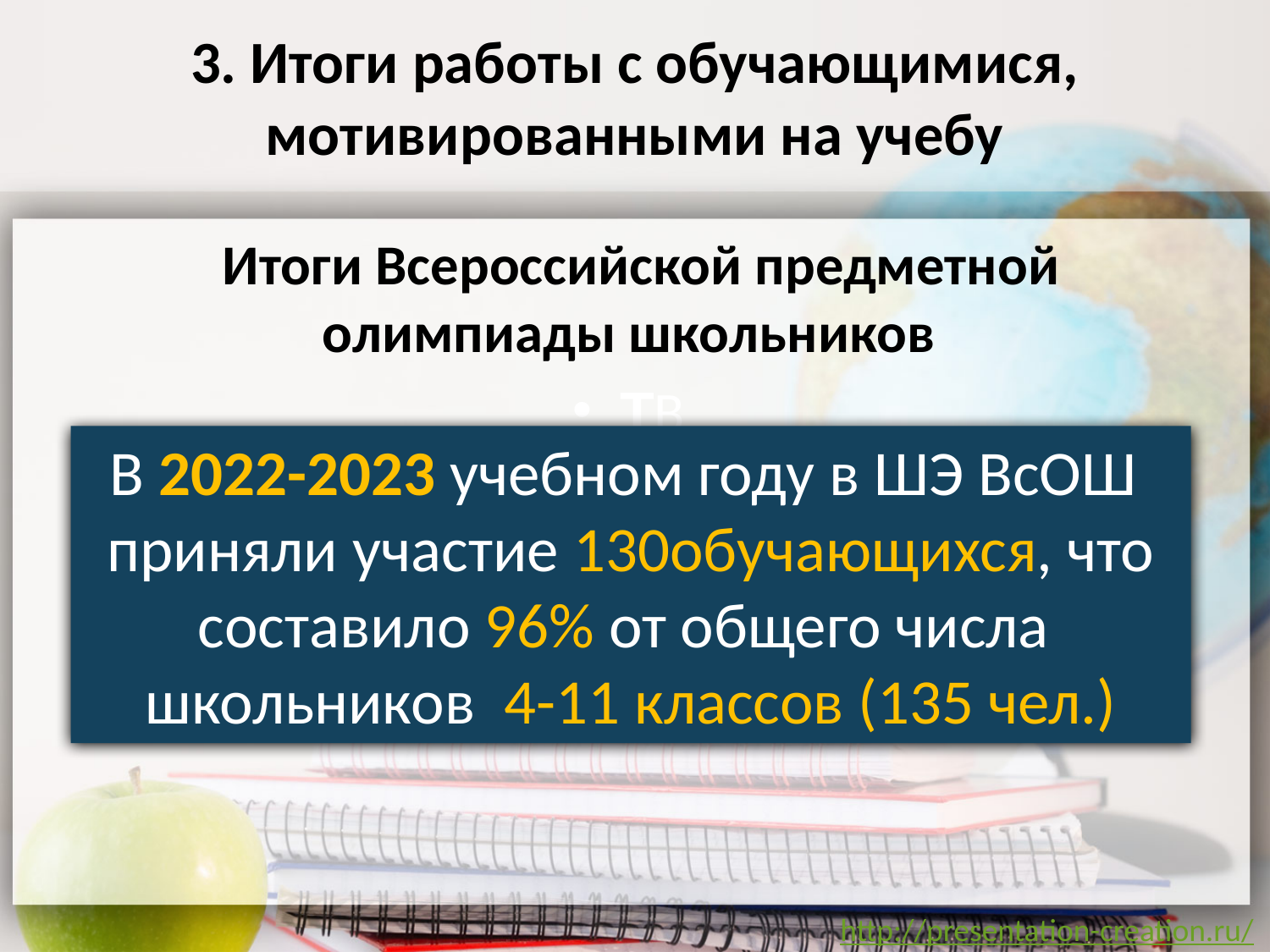

# 3. Итоги работы с обучающимися, мотивированными на учебу
 Итоги Всероссийской предметной олимпиады школьников
ТВ
В 2022-2023 учебном году в ШЭ ВсОШ  приняли участие 130обучающихся, что составило 96% от общего числа  школьников  4-11 классов (135 чел.)